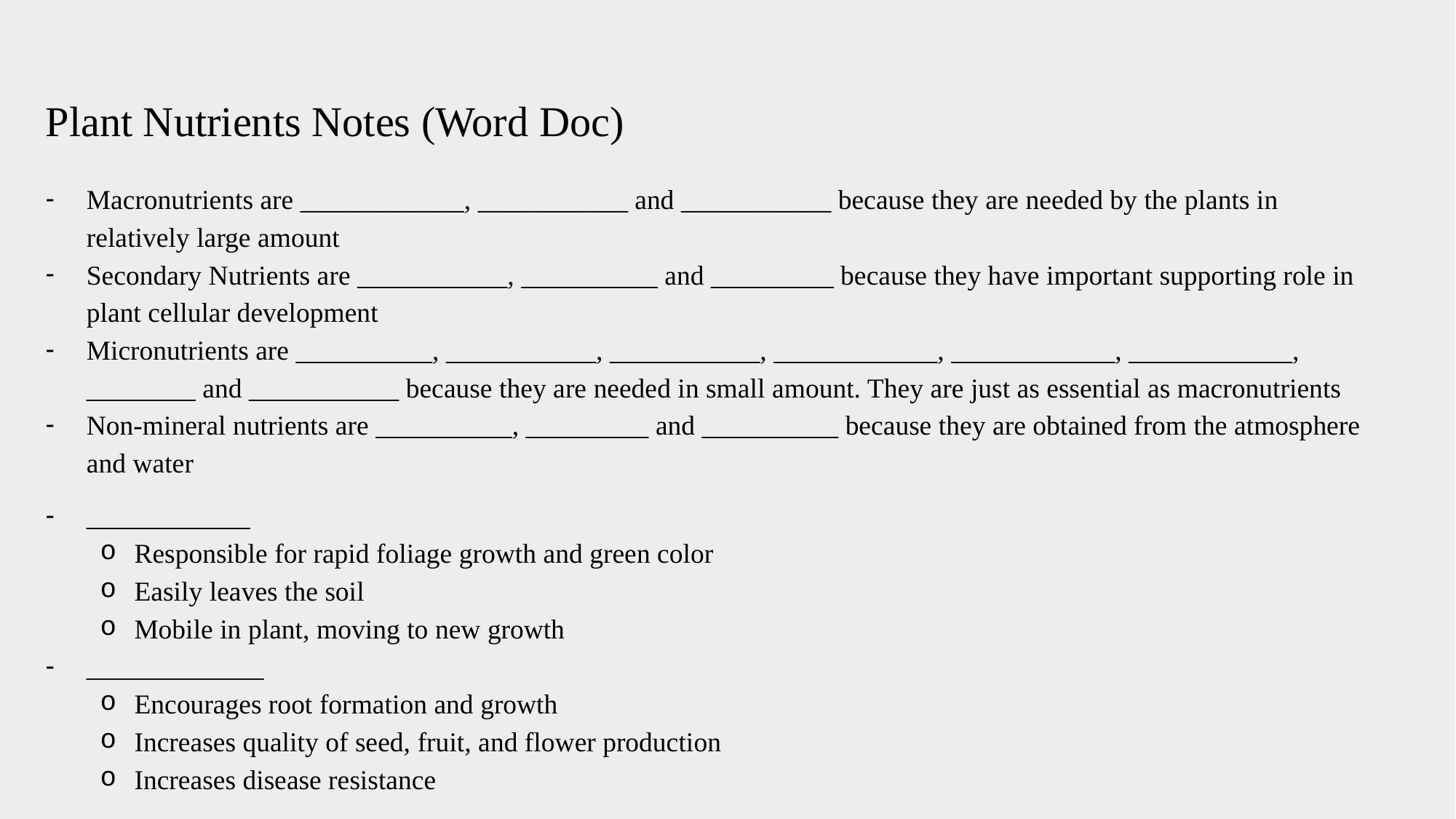

Plant Nutrients Notes (Word Doc)
Macronutrients are ____________, ___________ and ___________ because they are needed by the plants in relatively large amount
Secondary Nutrients are ___________, __________ and _________ because they have important supporting role in plant cellular development
Micronutrients are __________, ___________, ___________, ____________, ____________, ____________, ________ and ___________ because they are needed in small amount. They are just as essential as macronutrients
Non-mineral nutrients are __________, _________ and __________ because they are obtained from the atmosphere and water
____________
Responsible for rapid foliage growth and green color
Easily leaves the soil
Mobile in plant, moving to new growth
_____________
Encourages root formation and growth
Increases quality of seed, fruit, and flower production
Increases disease resistance